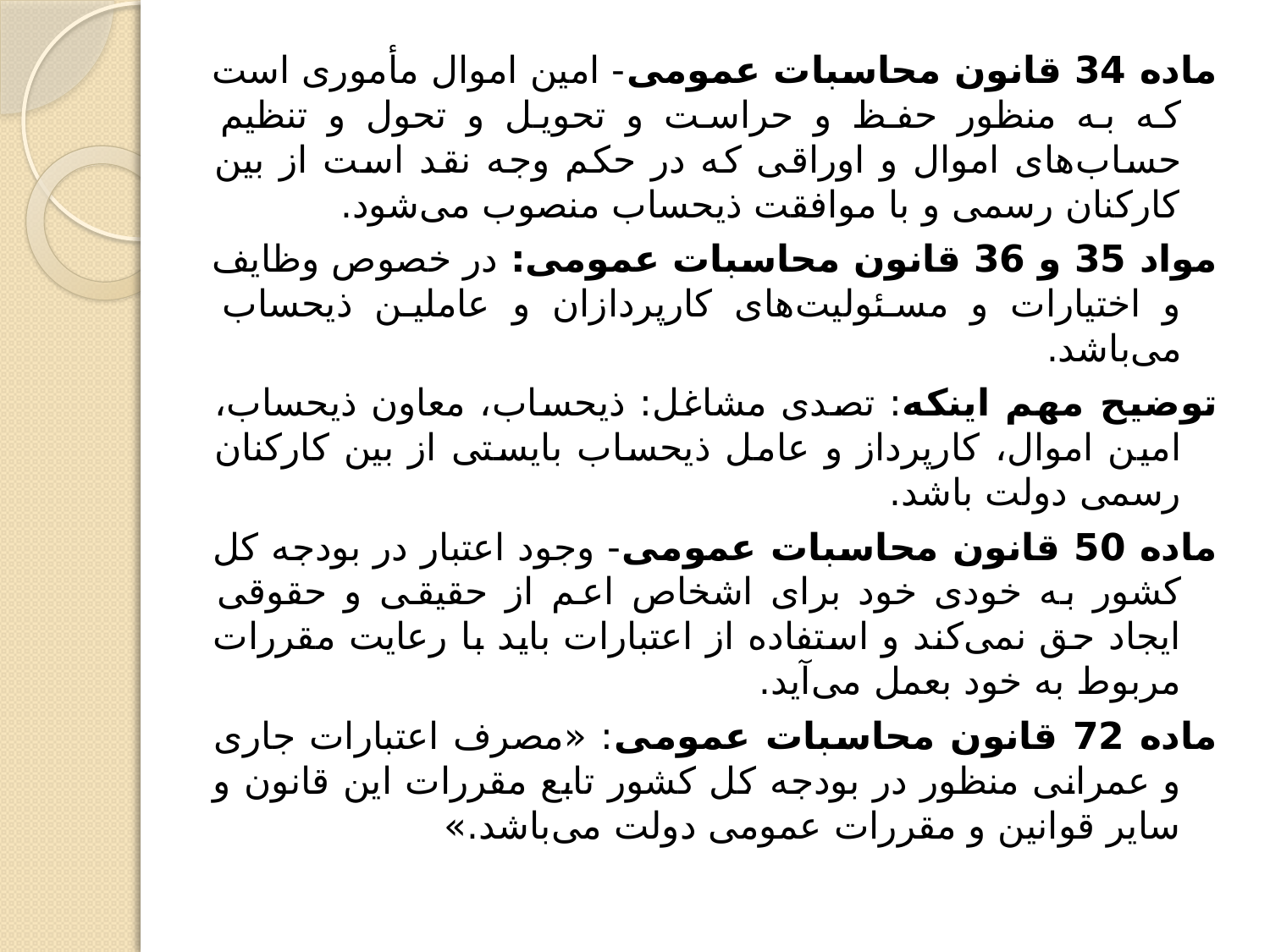

ماده 34 قانون محاسبات عمومی- امین اموال مأموری است که به منظور حفظ و حراست و تحویل و تحول و تنظیم حساب‌های اموال و اوراقی که در حکم وجه نقد است از بین کارکنان رسمی و با موافقت ذیحساب منصوب می‌شود.
مواد 35 و 36 قانون محاسبات عمومی: در خصوص وظایف و اختیارات و مسئولیت‌های کارپردازان و عاملین ذیحساب می‌باشد.
توضیح مهم اینکه: تصدی مشاغل: ذیحساب، معاون ذیحساب، امین اموال، کارپرداز و عامل ذیحساب بایستی از بین کارکنان رسمی دولت باشد.
ماده 50 قانون محاسبات عمومی- وجود اعتبار در بودجه کل کشور به خودی خود برای اشخاص اعم از حقیقی و حقوقی ایجاد حق نمی‌کند و استفاده از اعتبارات باید با رعایت مقررات مربوط به خود بعمل می‌آید.
ماده 72 قانون محاسبات عمومی: «مصرف اعتبارات جاری و عمرانی منظور در بودجه کل کشور تابع مقررات این قانون و سایر قوانین و مقررات عمومی دولت می‌باشد.»